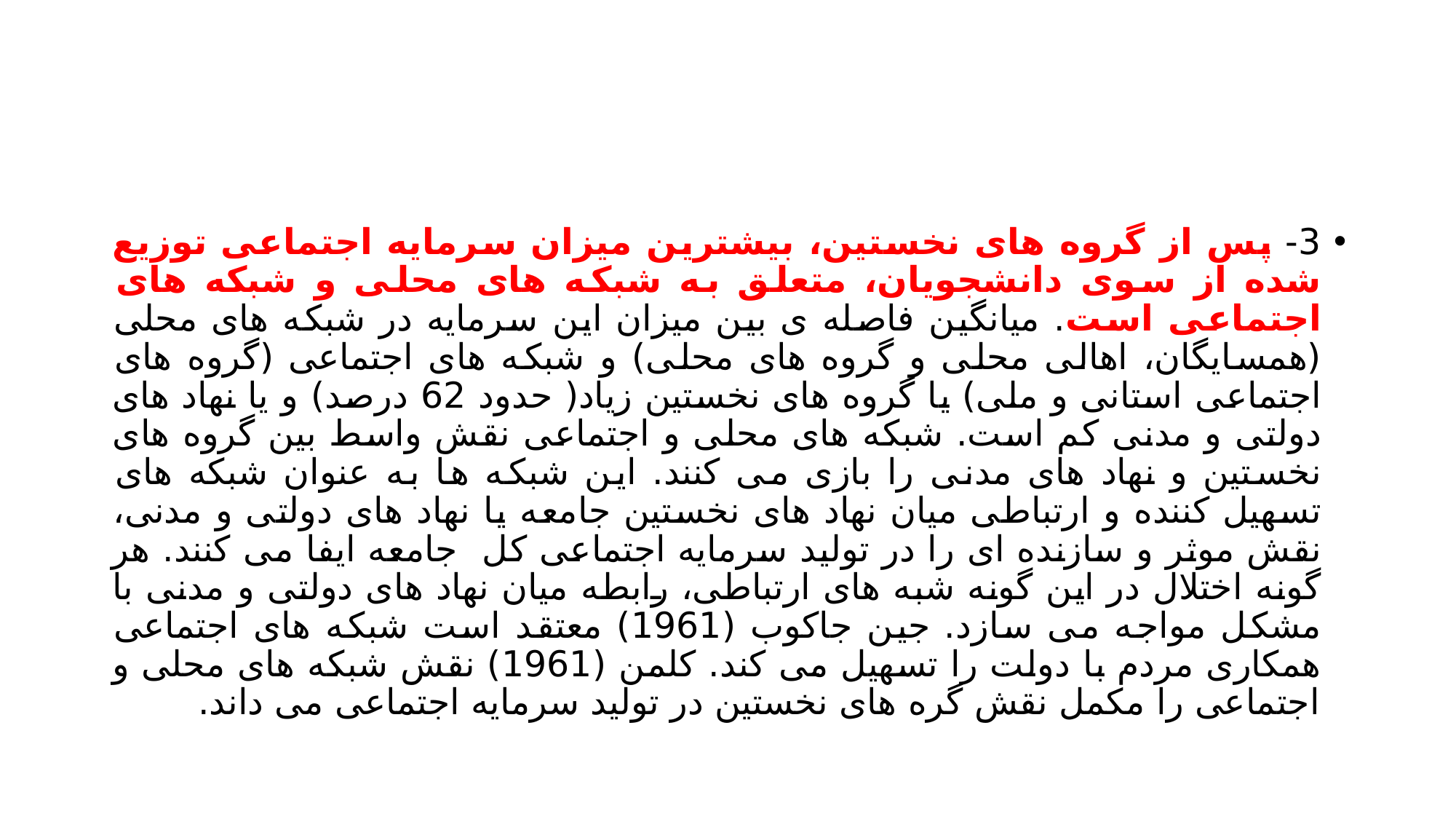

#
3- پس از گروه های نخستین، بیشترین میزان سرمایه اجتماعی توزیع شده از سوی دانشجویان، متعلق به شبکه های محلی و شبکه های اجتماعی است. میانگین فاصله ی بین میزان این سرمایه در شبکه های محلی (همسایگان، اهالی محلی و گروه های محلی) و شبکه های اجتماعی (گروه های اجتماعی استانی و ملی) یا گروه های نخستین زیاد( حدود 62 درصد) و یا نهاد های دولتی و مدنی کم است. شبکه های محلی و اجتماعی نقش واسط بین گروه های نخستین و نهاد های مدنی را بازی می کنند. این شبکه ها به عنوان شبکه های تسهیل کننده و ارتباطی میان نهاد های نخستین جامعه یا نهاد های دولتی و مدنی، نقش موثر و سازنده ای را در تولید سرمایه اجتماعی کل  جامعه ایفا می کنند. هر گونه اختلال در این گونه شبه های ارتباطی، رابطه میان نهاد های دولتی و مدنی با مشکل مواجه می سازد. جین جاکوب (1961) معتقد است شبکه های اجتماعی همکاری مردم با دولت را تسهیل می کند. کلمن (1961) نقش شبکه های محلی و اجتماعی را مکمل نقش گره های نخستین در تولید سرمایه اجتماعی می داند.